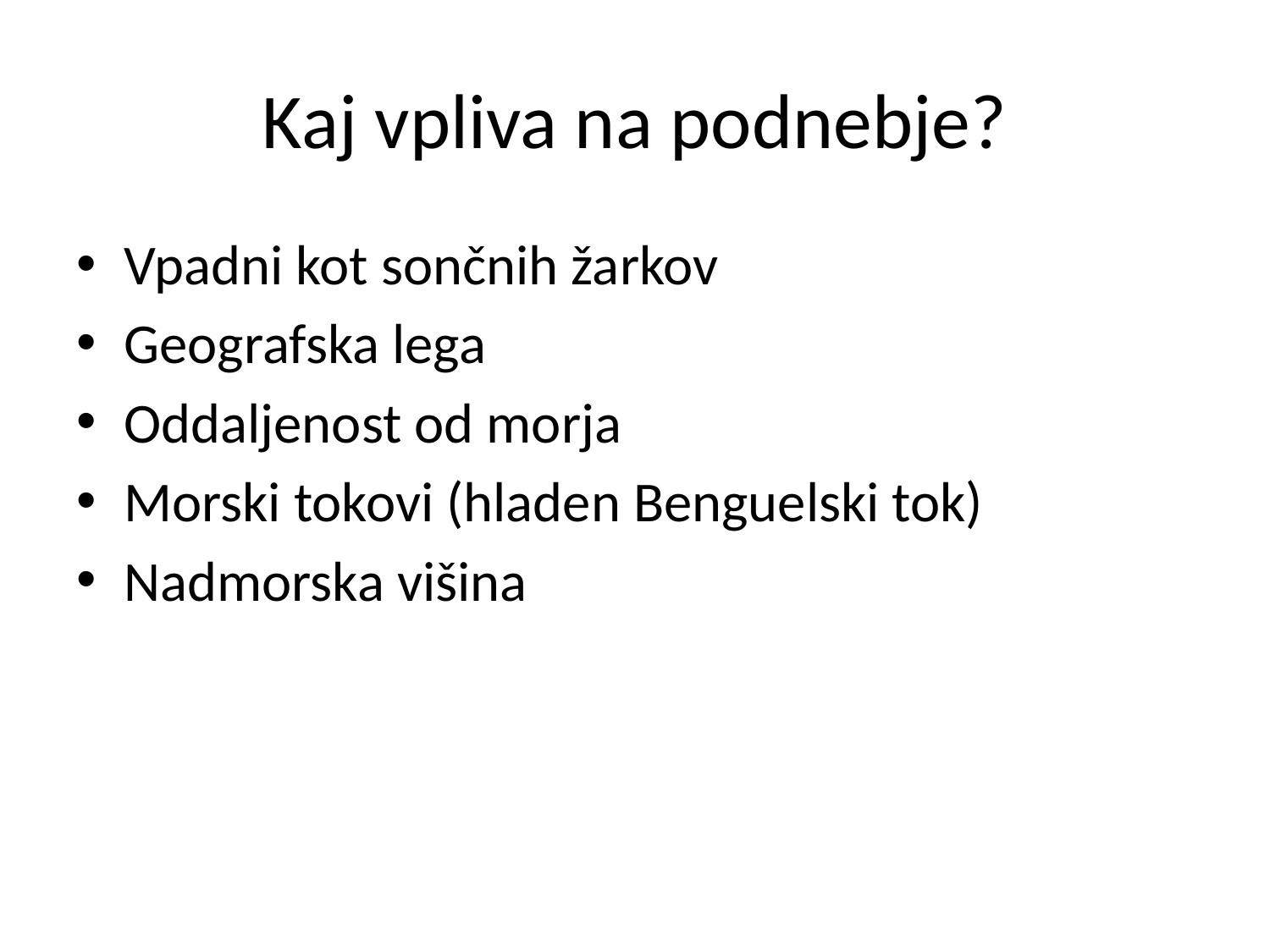

# Kaj vpliva na podnebje?
Vpadni kot sončnih žarkov
Geografska lega
Oddaljenost od morja
Morski tokovi (hladen Benguelski tok)
Nadmorska višina